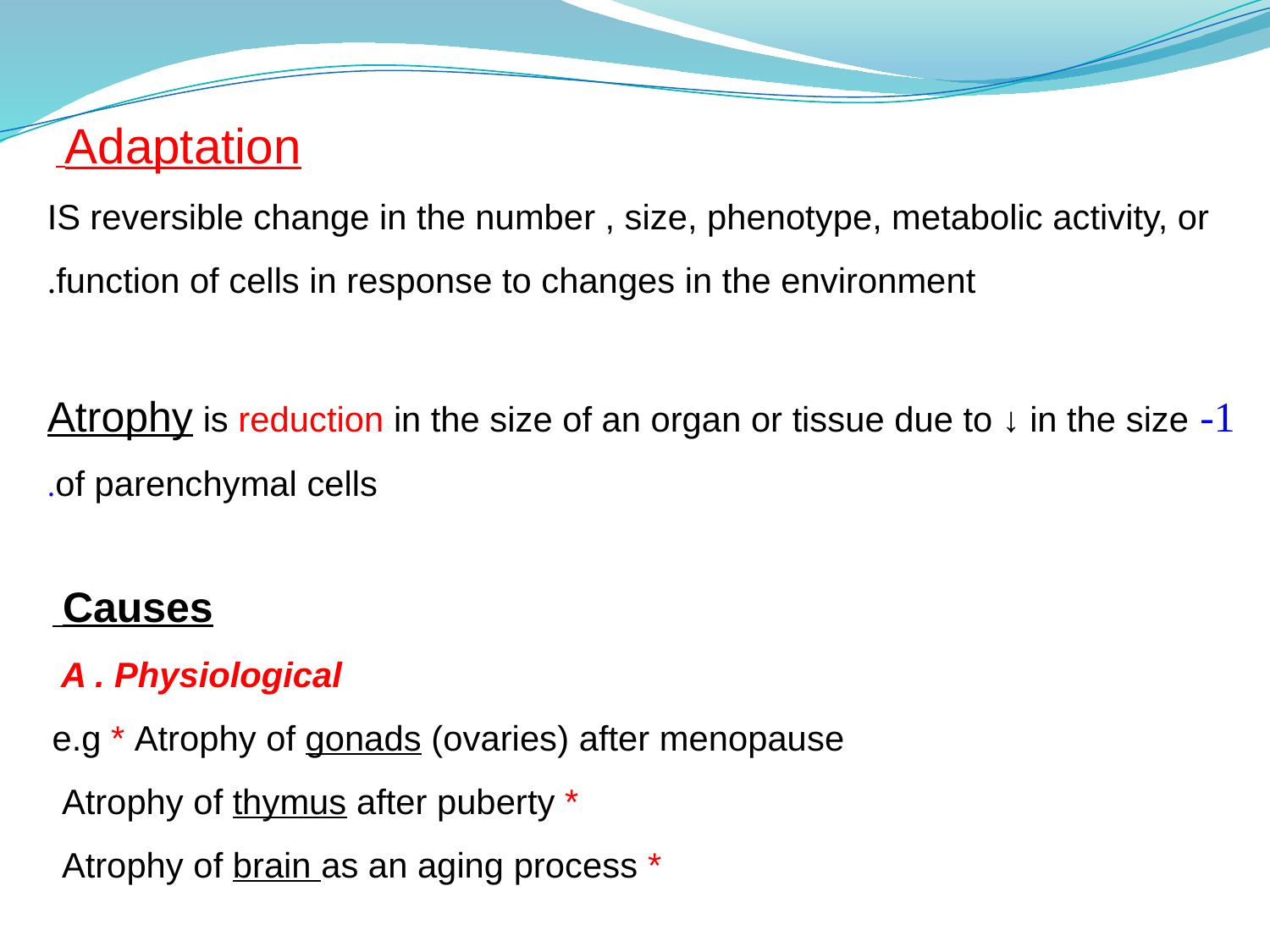

Adaptation
IS reversible change in the number , size, phenotype, metabolic activity, or function of cells in response to changes in the environment.

1- Atrophy is reduction in the size of an organ or tissue due to ↓ in the size of parenchymal cells.

Causes
A . Physiological
e.g * Atrophy of gonads (ovaries) after menopause
      * Atrophy of thymus after puberty
      * Atrophy of brain as an aging process